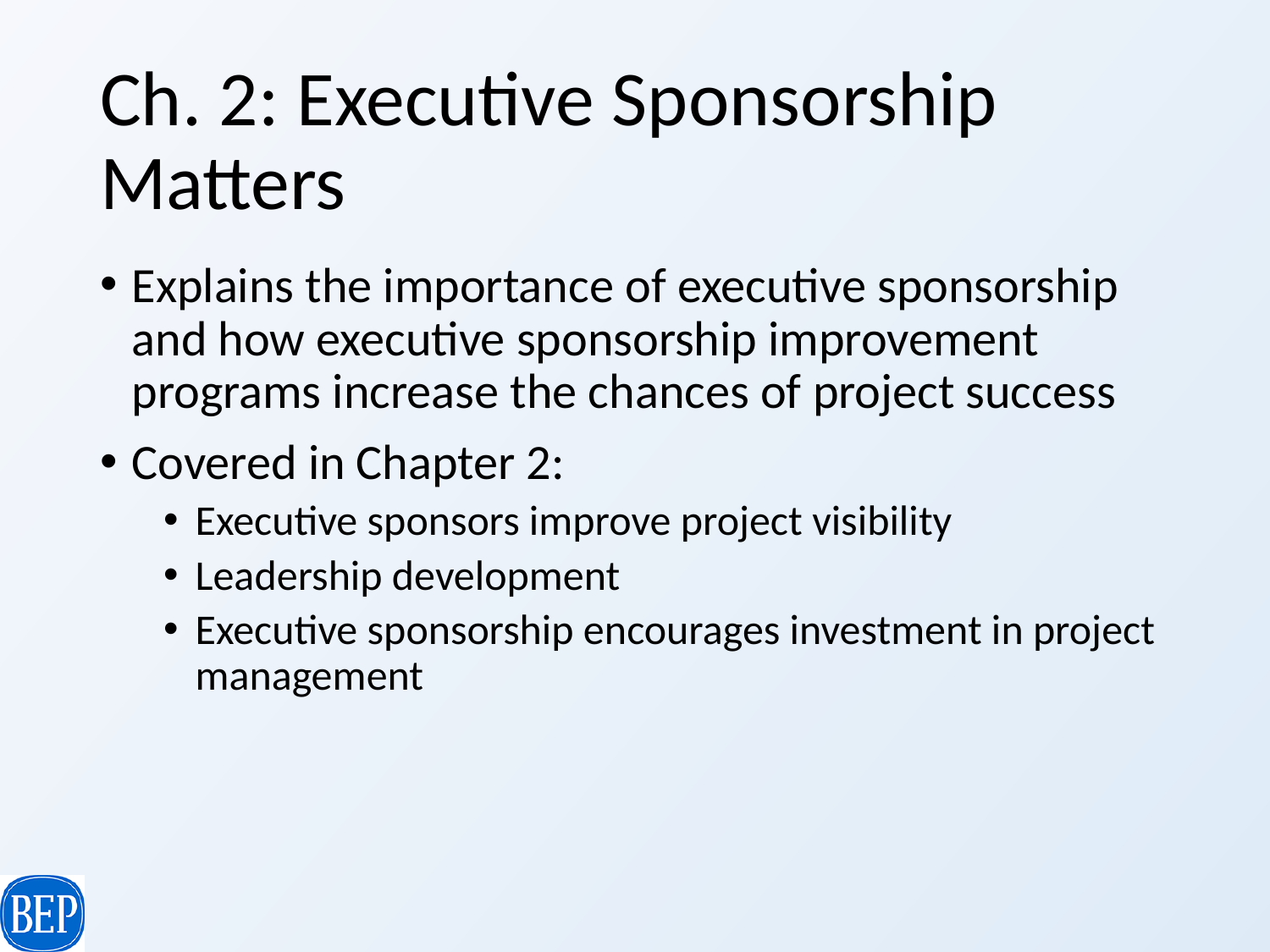

# Ch. 2: Executive Sponsorship Matters
Explains the importance of executive sponsorship and how executive sponsorship improvement programs increase the chances of project success
Covered in Chapter 2:
Executive sponsors improve project visibility
Leadership development
Executive sponsorship encourages investment in project management